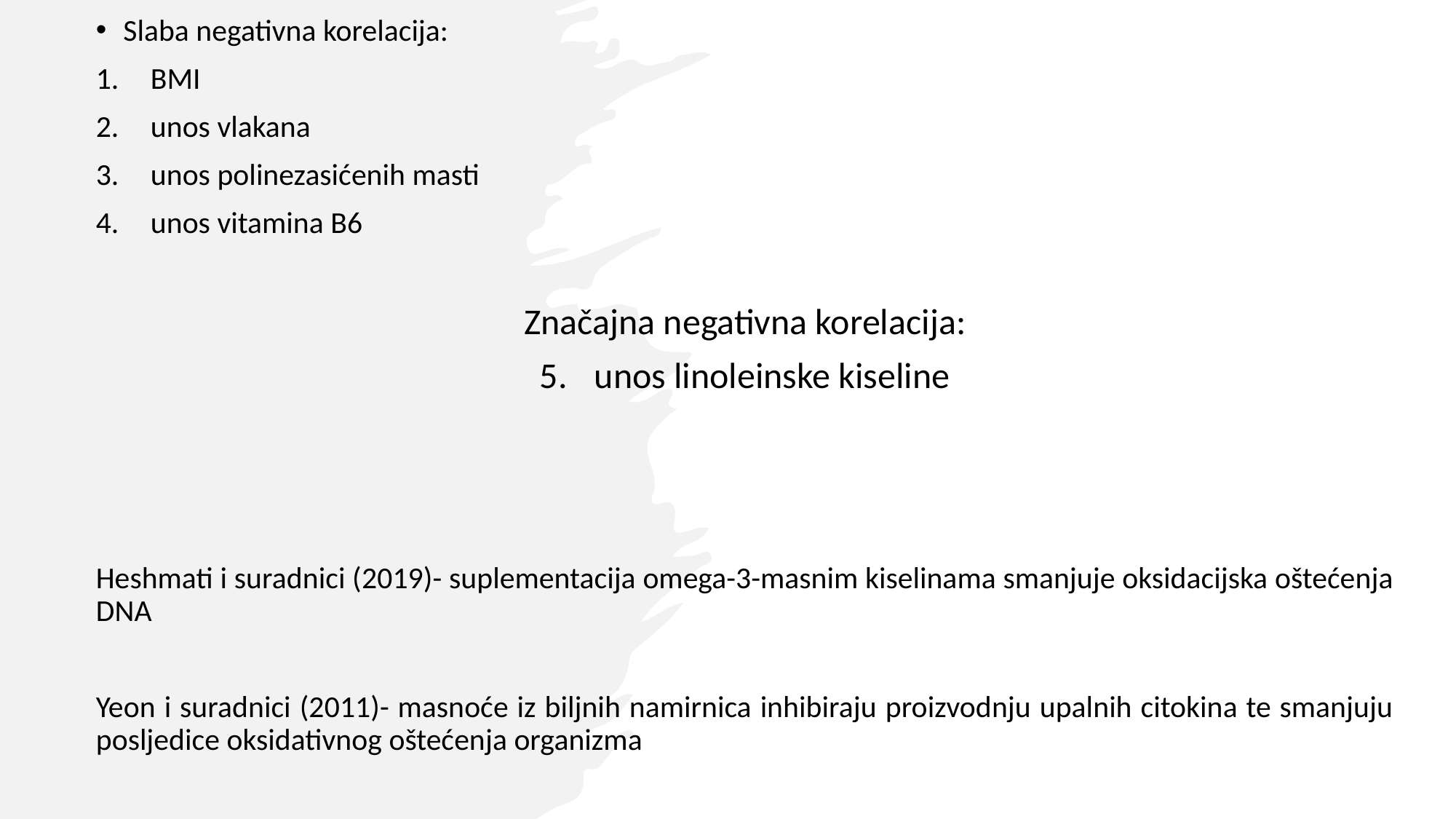

Slaba negativna korelacija:
BMI
unos vlakana
unos polinezasićenih masti
unos vitamina B6

Značajna negativna korelacija:
unos linoleinske kiseline

Heshmati i suradnici (2019)- suplementacija omega-3-masnim kiselinama smanjuje oksidacijska oštećenja DNA

Yeon i suradnici (2011)- masnoće iz biljnih namirnica inhibiraju proizvodnju upalnih citokina te smanjuju posljedice oksidativnog oštećenja organizma